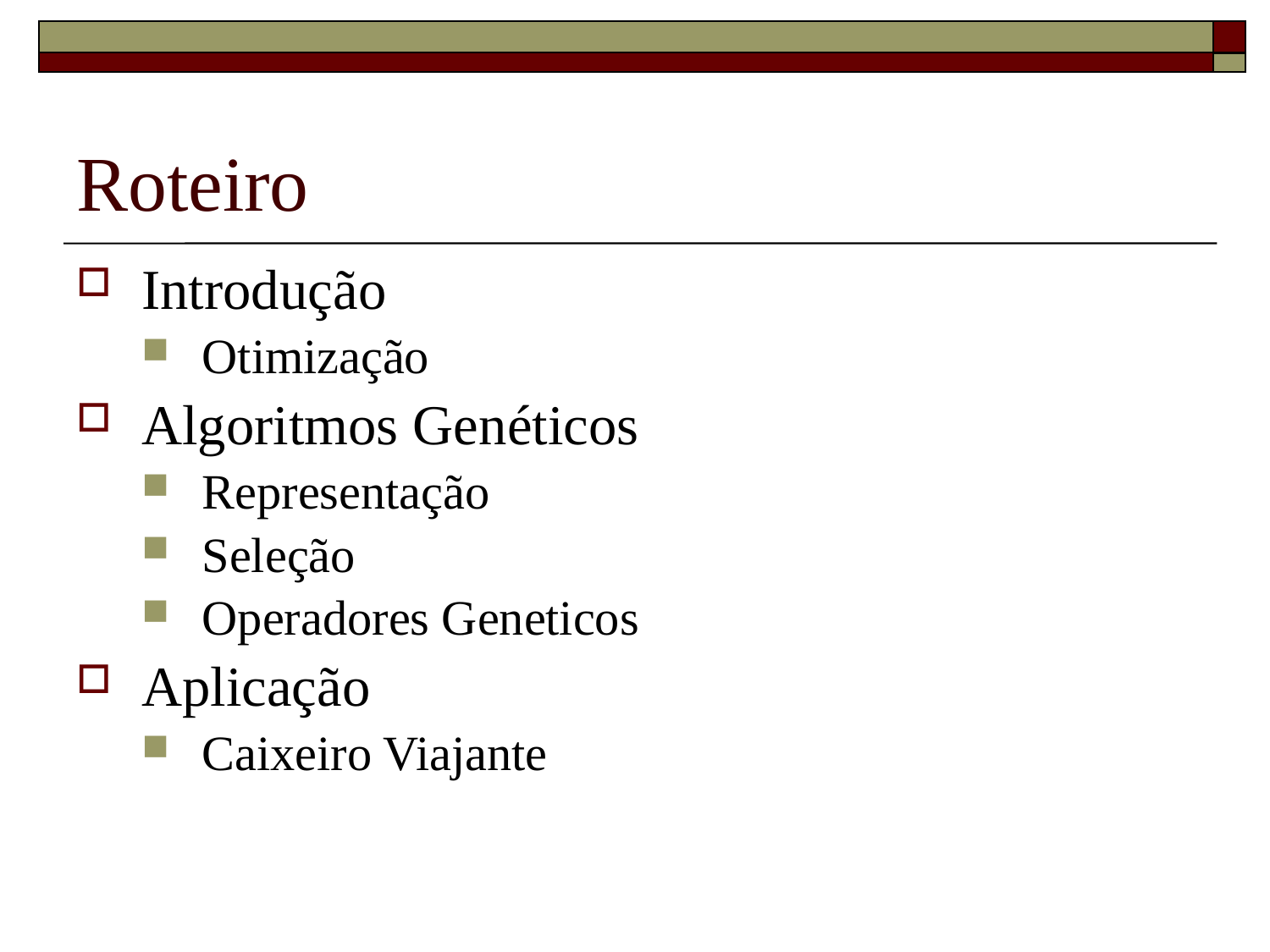

# Roteiro
Introdução
Otimização
Algoritmos Genéticos
Representação
Seleção
Operadores Geneticos
Aplicação
Caixeiro Viajante